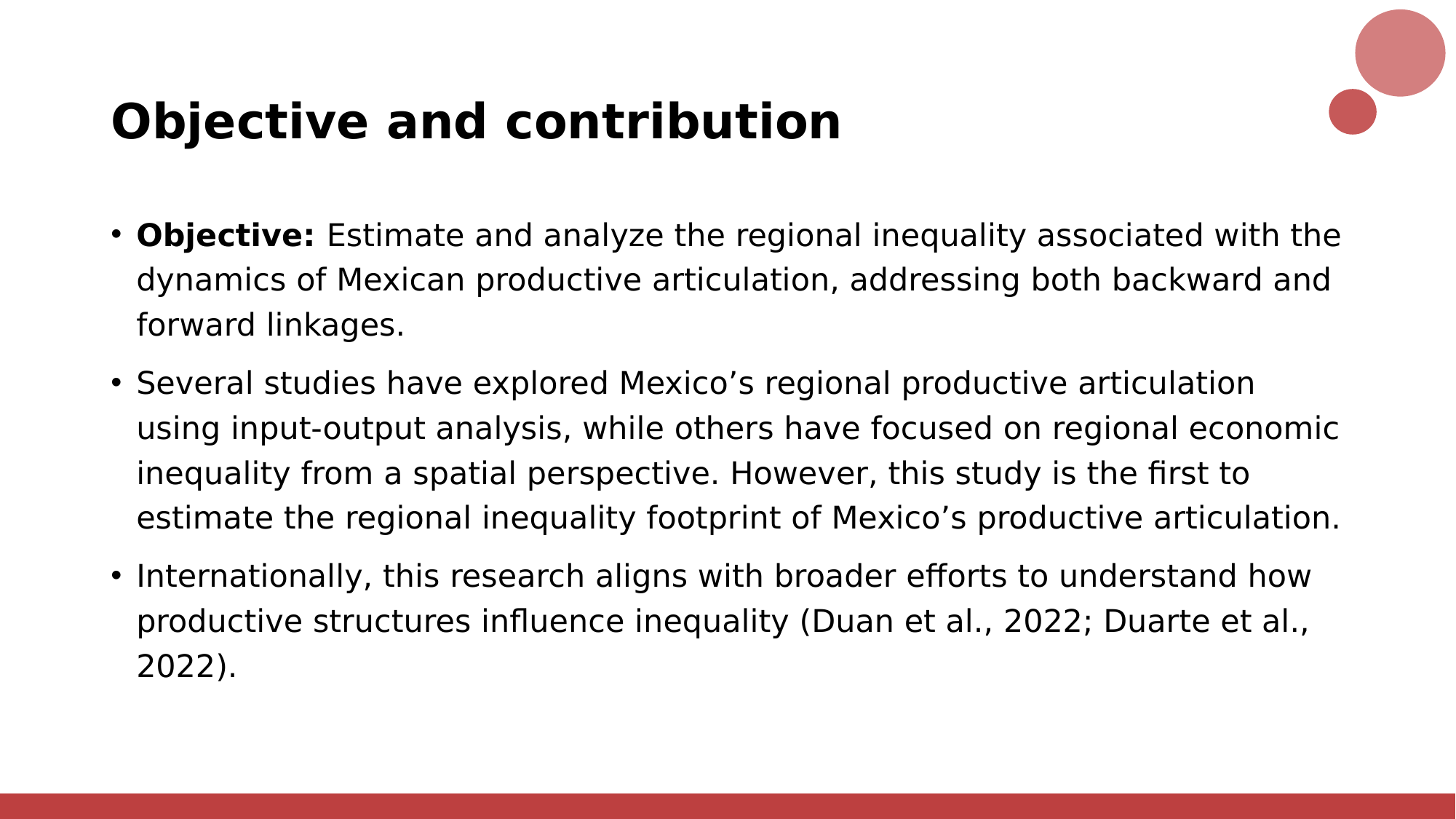

# Objective and contribution

Objective: Estimate and analyze the regional inequality associated with the dynamics of Mexican productive articulation, addressing both backward and forward linkages.
Several studies have explored Mexico’s regional productive articulation using input-output analysis, while others have focused on regional economic inequality from a spatial perspective. However, this study is the first to estimate the regional inequality footprint of Mexico’s productive articulation.
Internationally, this research aligns with broader efforts to understand how productive structures influence inequality (Duan et al., 2022; Duarte et al., 2022).